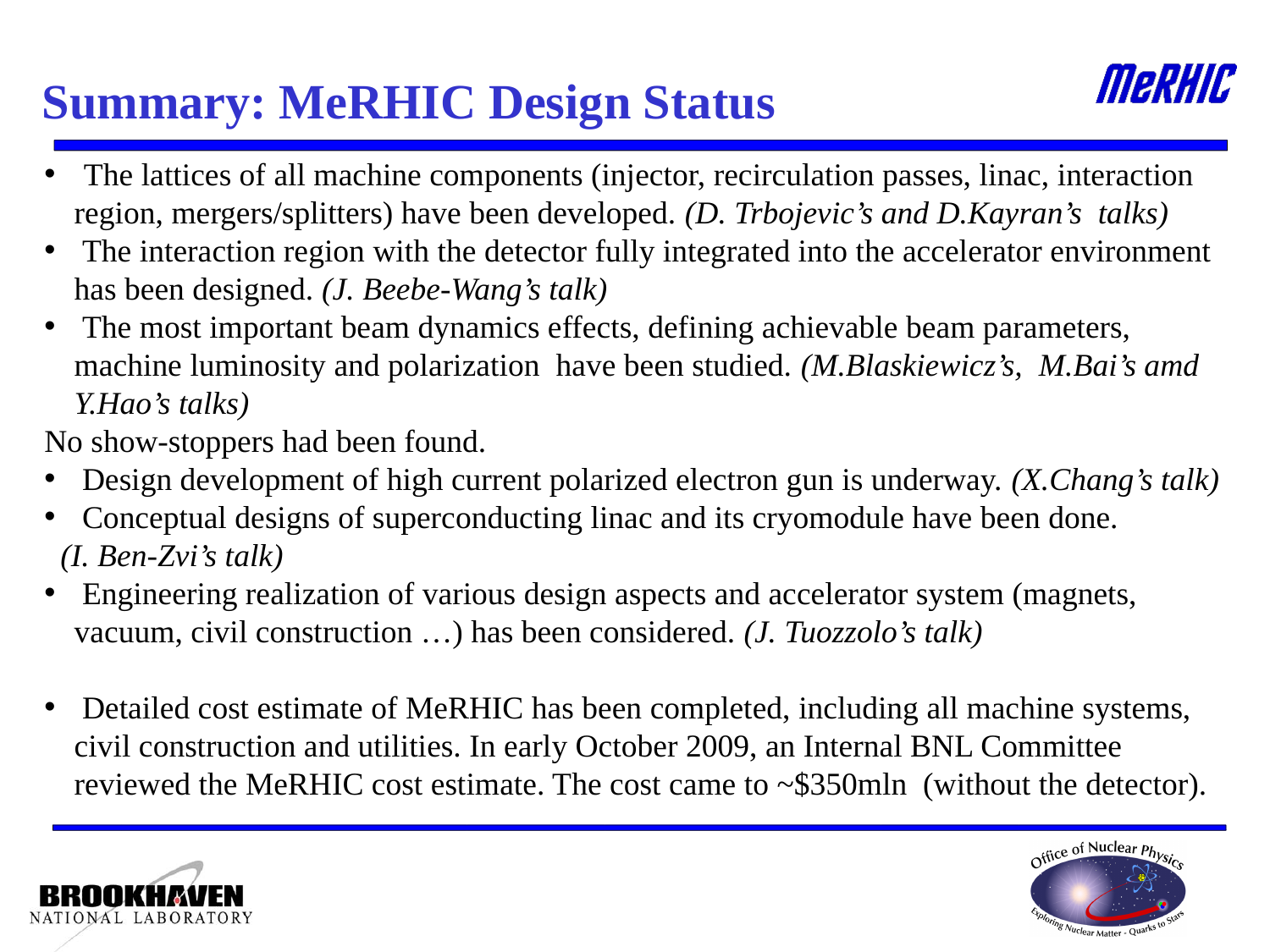

Summary: MeRHIC Design Status
 The lattices of all machine components (injector, recirculation passes, linac, interaction region, mergers/splitters) have been developed. (D. Trbojevic’s and D.Kayran’s  talks)
 The interaction region with the detector fully integrated into the accelerator environment has been designed. (J. Beebe-Wang’s talk)
 The most important beam dynamics effects, defining achievable beam parameters, machine luminosity and polarization  have been studied. (M.Blaskiewicz’s,  M.Bai’s amd Y.Hao’s talks)
No show-stoppers had been found.
 Design development of high current polarized electron gun is underway. (X.Chang’s talk)
 Conceptual designs of superconducting linac and its cryomodule have been done.
  (I. Ben-Zvi’s talk)
 Engineering realization of various design aspects and accelerator system (magnets, vacuum, civil construction …) has been considered. (J. Tuozzolo’s talk)

 Detailed cost estimate of MeRHIC has been completed, including all machine systems, civil construction and utilities. In early October 2009, an Internal BNL Committee reviewed the MeRHIC cost estimate. The cost came to ~$350mln  (without the detector).